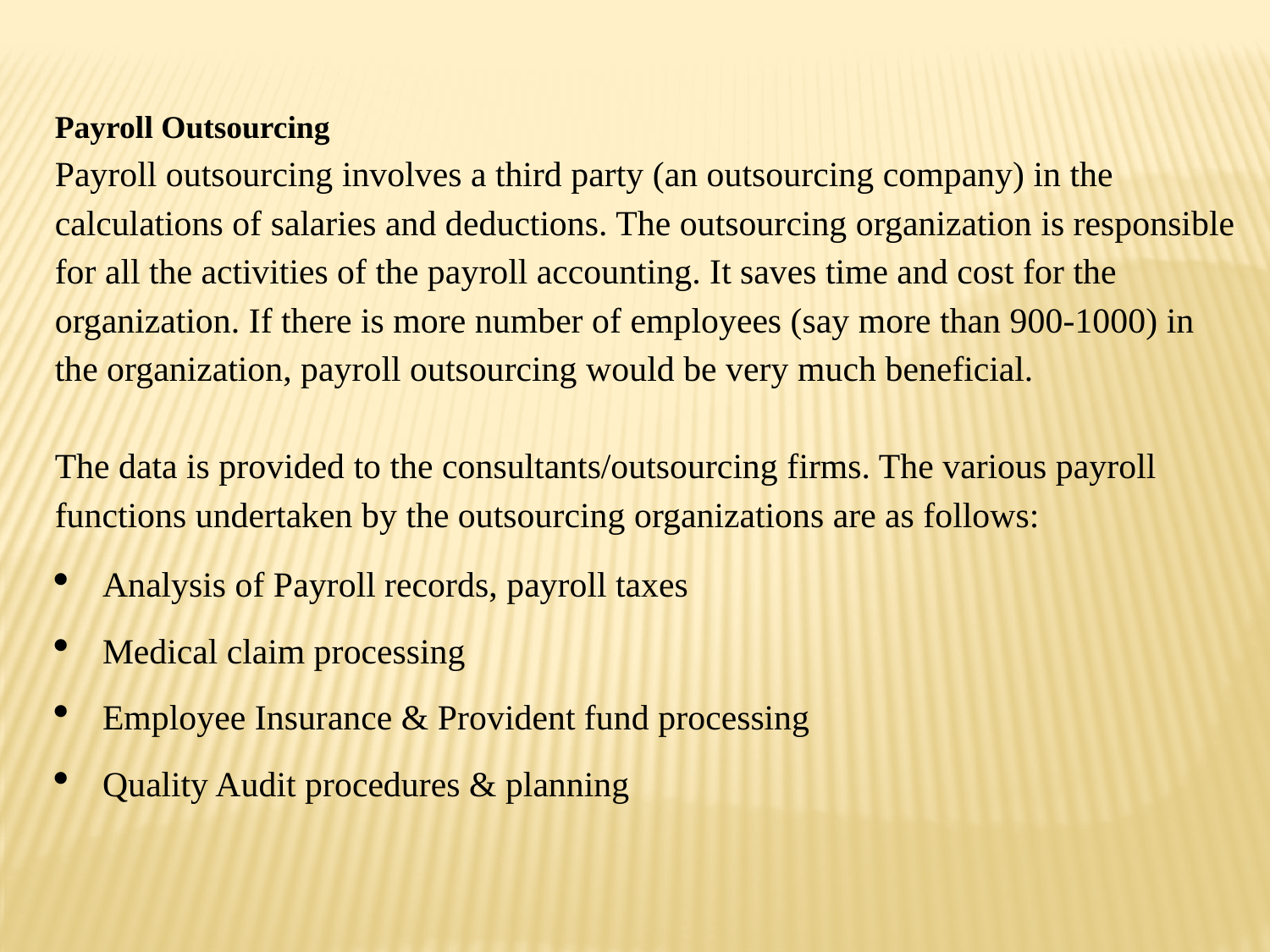

Payroll Outsourcing
Payroll outsourcing involves a third party (an outsourcing company) in the calculations of salaries and deductions. The outsourcing organization is responsible for all the activities of the payroll accounting. It saves time and cost for the organization. If there is more number of employees (say more than 900-1000) in the organization, payroll outsourcing would be very much beneficial.
The data is provided to the consultants/outsourcing firms. The various payroll functions undertaken by the outsourcing organizations are as follows:
Analysis of Payroll records, payroll taxes
Medical claim processing
Employee Insurance & Provident fund processing
Quality Audit procedures & planning